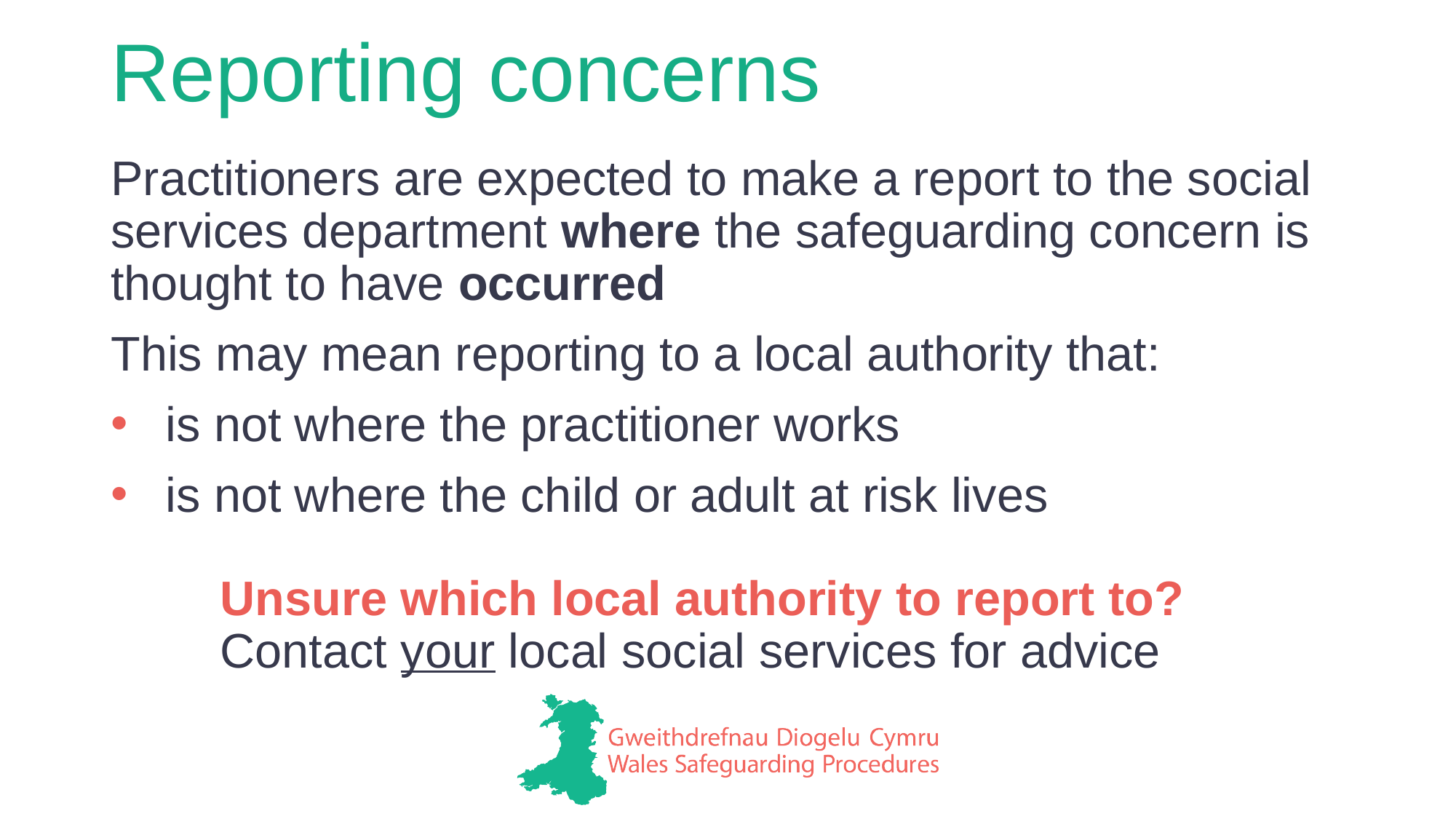

# Reporting concerns
Practitioners are expected to make a report to the social services department where the safeguarding concern is thought to have occurred
This may mean reporting to a local authority that:
is not where the practitioner works
is not where the child or adult at risk lives

	Unsure which local authority to report to?
	Contact your local social services for advice